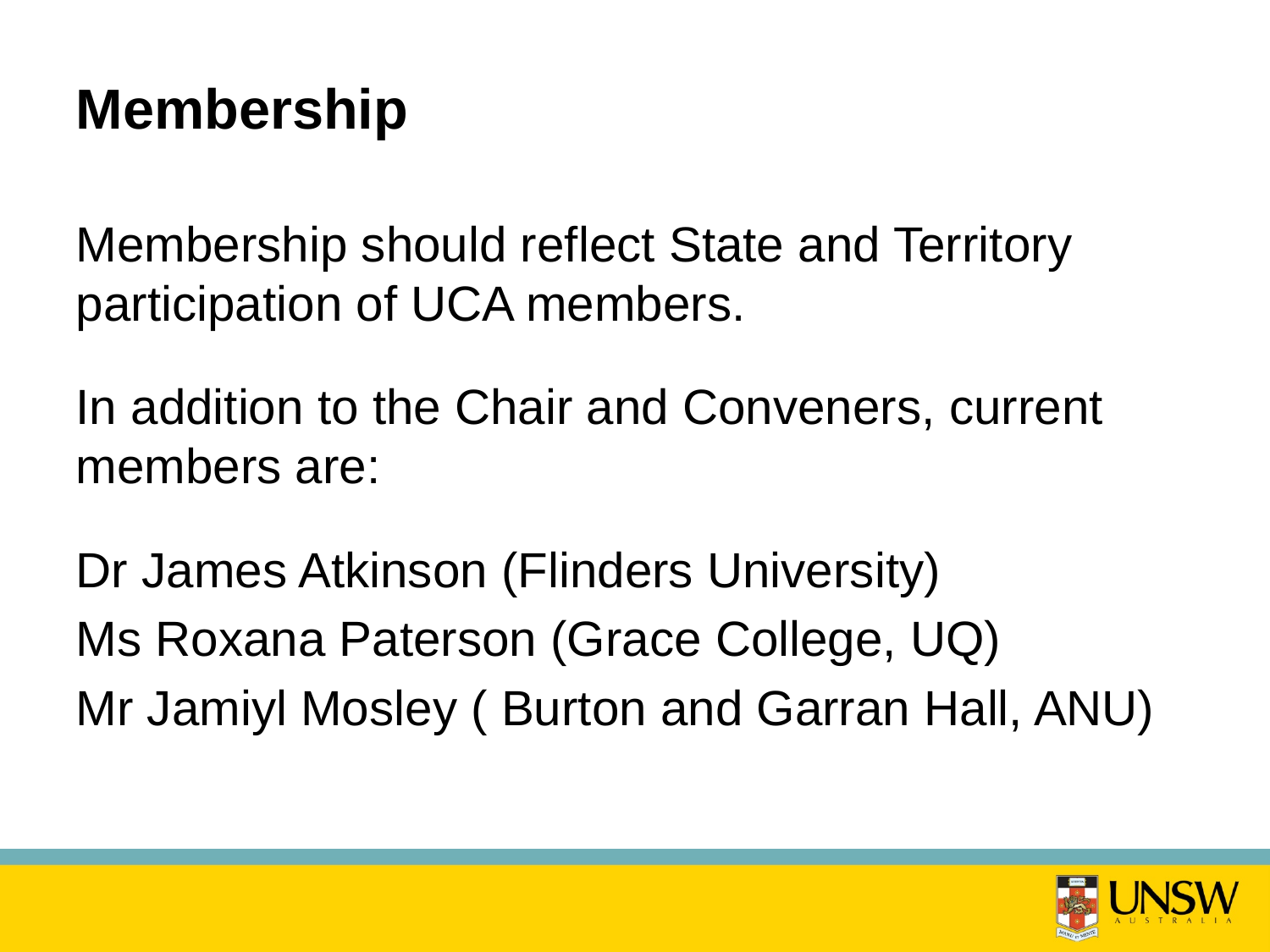

# Membership
Membership should reflect State and Territory participation of UCA members.

In addition to the Chair and Conveners, current members are:

Dr James Atkinson (Flinders University)
Ms Roxana Paterson (Grace College, UQ)
Mr Jamiyl Mosley ( Burton and Garran Hall, ANU)